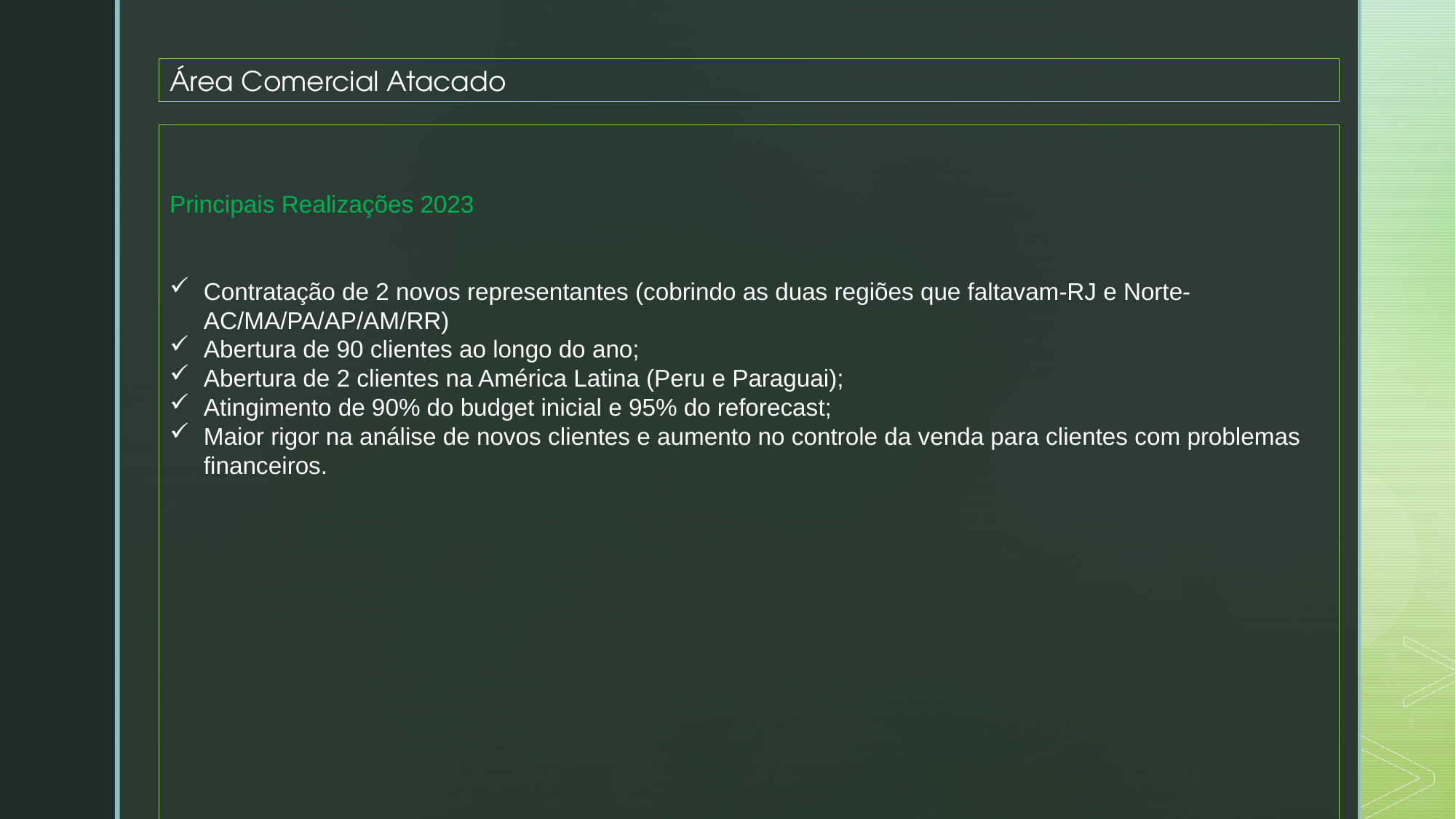

Área Comercial Atacado

Principais Realizações 2023

Contratação de 2 novos representantes (cobrindo as duas regiões que faltavam-RJ e Norte- AC/MA/PA/AP/AM/RR)
Abertura de 90 clientes ao longo do ano;
Abertura de 2 clientes na América Latina (Peru e Paraguai);
Atingimento de 90% do budget inicial e 95% do reforecast;
Maior rigor na análise de novos clientes e aumento no controle da venda para clientes com problemas financeiros.